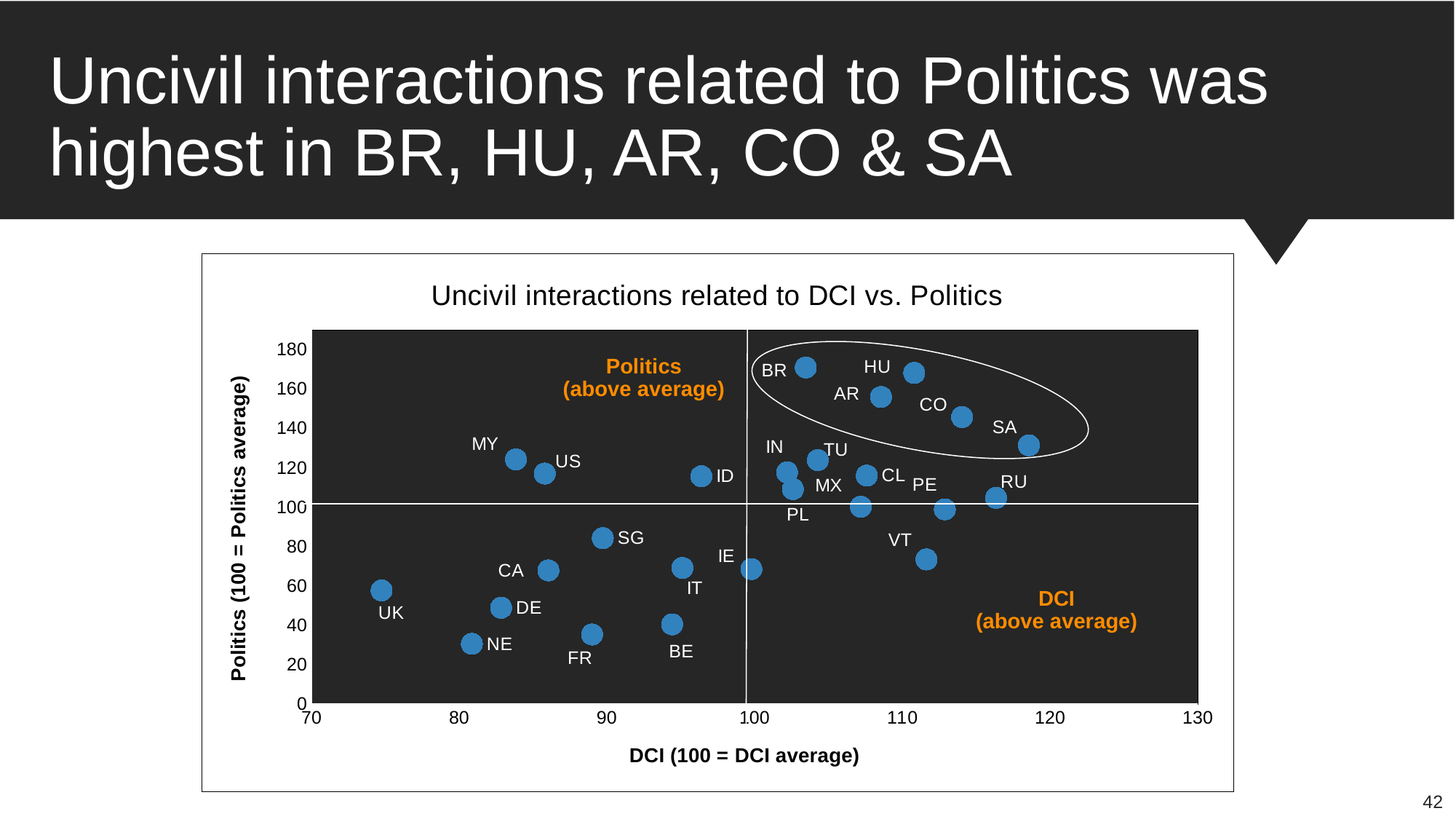

Uncivil interactions related to Politics was highest in BR, HU, AR, CO & SA

### Chart: Uncivil interactions related to DCI vs. Politics

| Category | Politics |
|---|---|
Politics
(above average)

DCI
(above average)
42